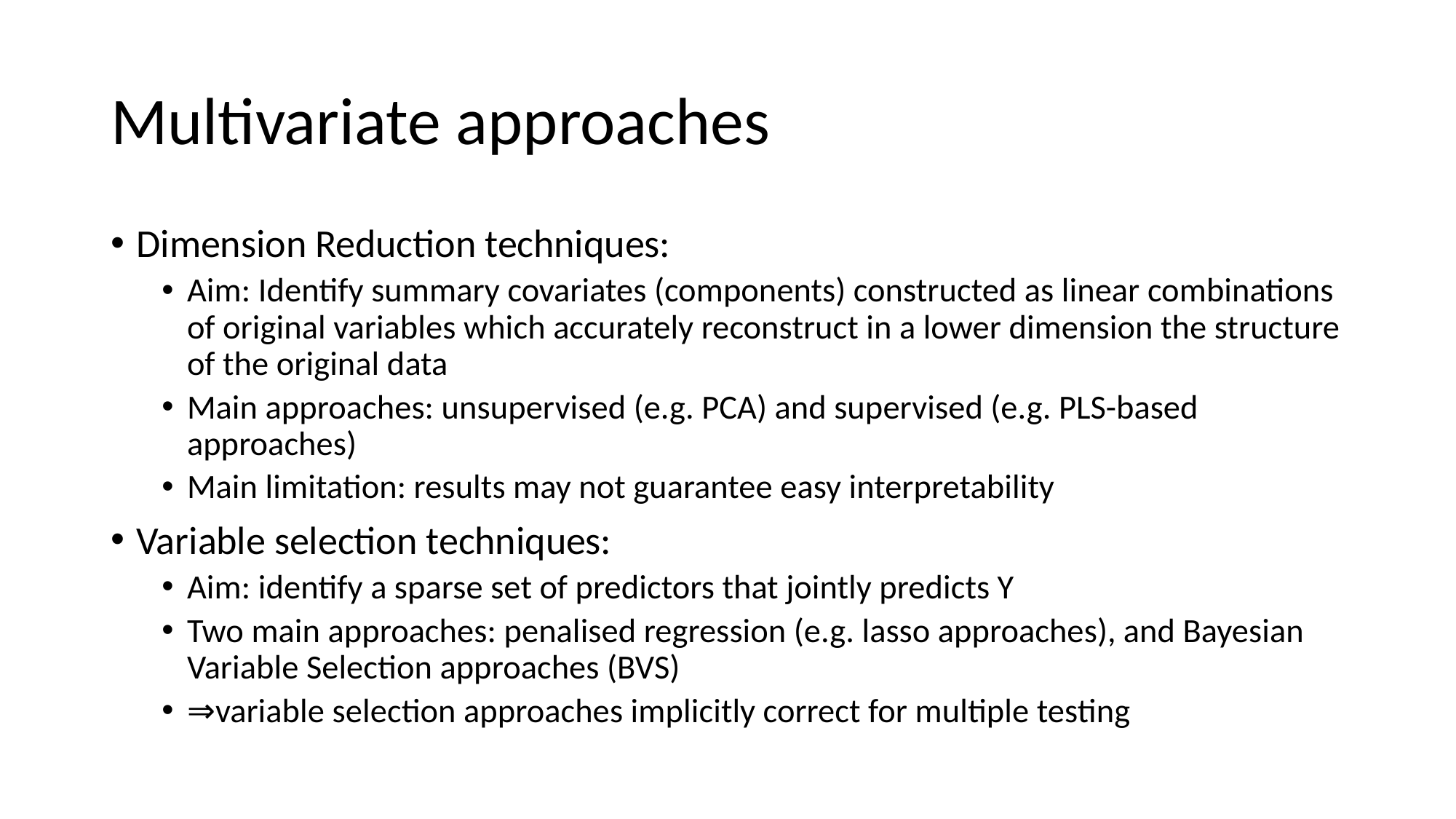

# Multivariate approaches
Dimension Reduction techniques:
Aim: Identify summary covariates (components) constructed as linear combinations of original variables which accurately reconstruct in a lower dimension the structure of the original data
Main approaches: unsupervised (e.g. PCA) and supervised (e.g. PLS-based approaches)
Main limitation: results may not guarantee easy interpretability
Variable selection techniques:
Aim: identify a sparse set of predictors that jointly predicts Y
Two main approaches: penalised regression (e.g. lasso approaches), and Bayesian Variable Selection approaches (BVS)
⇒variable selection approaches implicitly correct for multiple testing